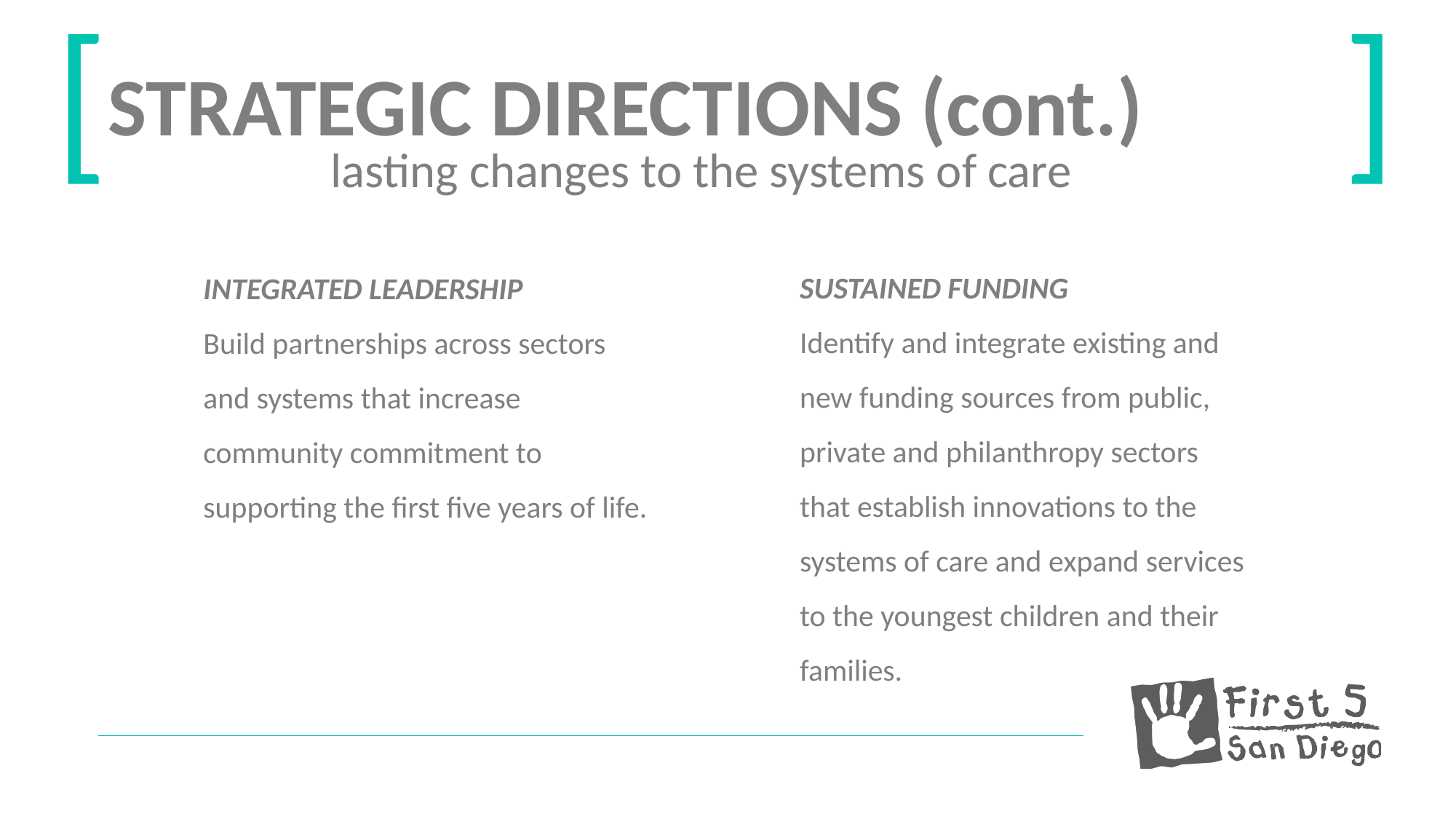

[
]
STRATEGIC DIRECTIONS (cont.)
lasting changes to the systems of care
SUSTAINED FUNDING
Identify and integrate existing and new funding sources from public, private and philanthropy sectors that establish innovations to the systems of care and expand services to the youngest children and their families.
INTEGRATED LEADERSHIP
Build partnerships across sectors and systems that increase community commitment to supporting the first five years of life.